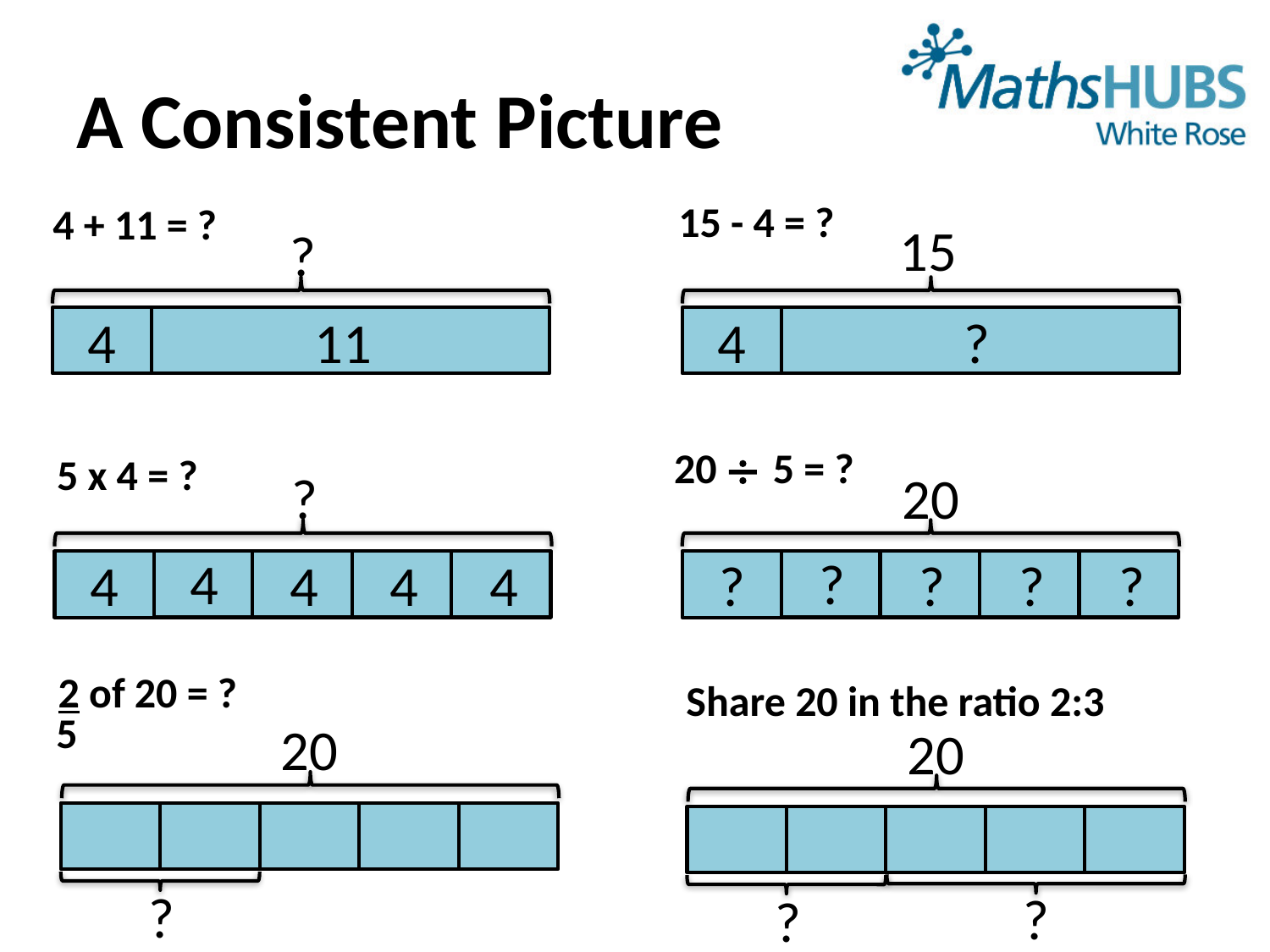

# A Consistent Picture

4 + 11 = ?
?
4
11

15 - 4 = ?
15
4
?

5 x 4 = ?
?
4
4
4
4
4

20 ÷ 5 = ?
20
?
?
?
?
?

2 of 20 = ?
5
20

?

Share 20 in the ratio 2:3
20

?
?